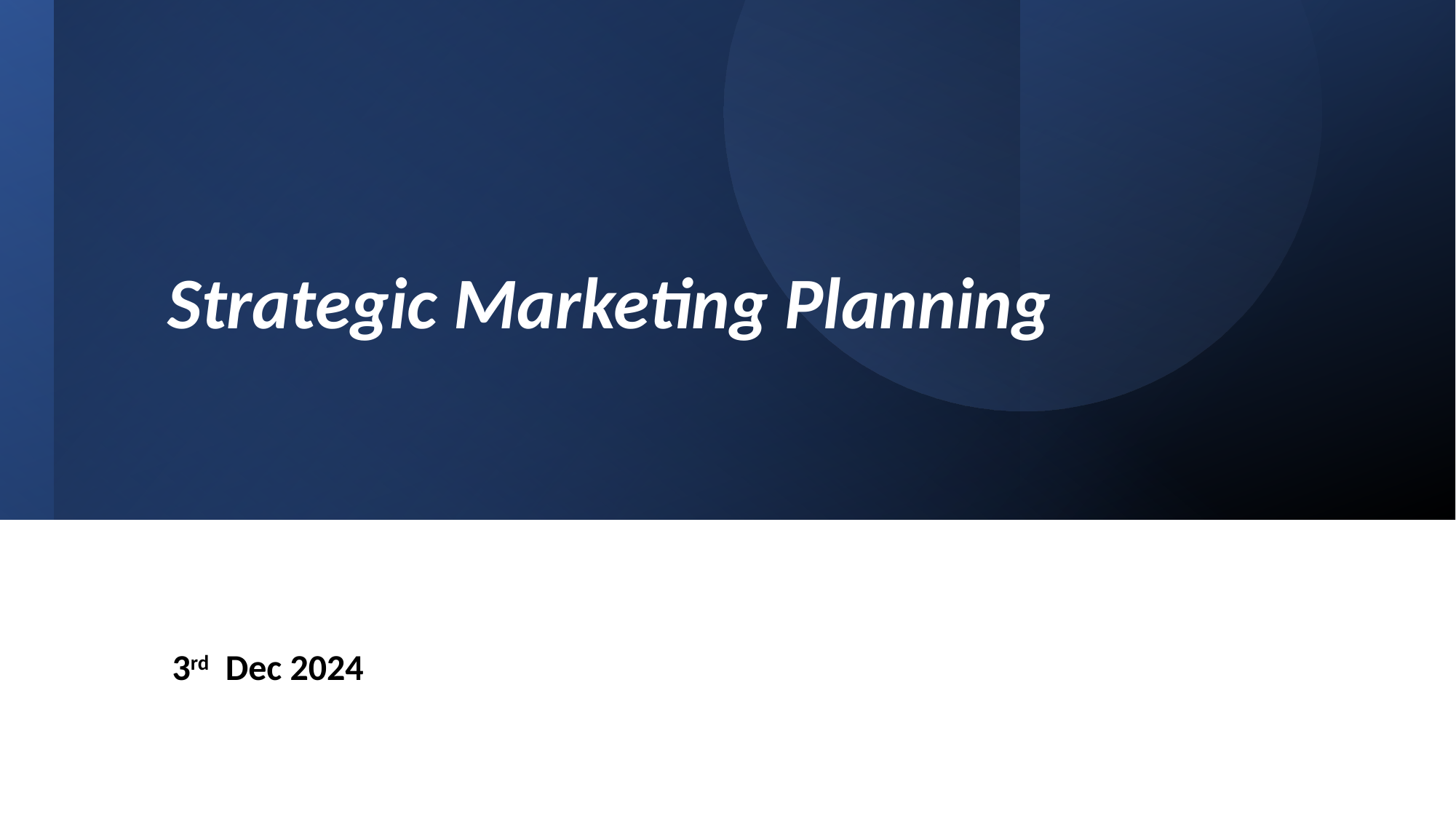

# Strategic Marketing Planning
3rd  Dec 2024